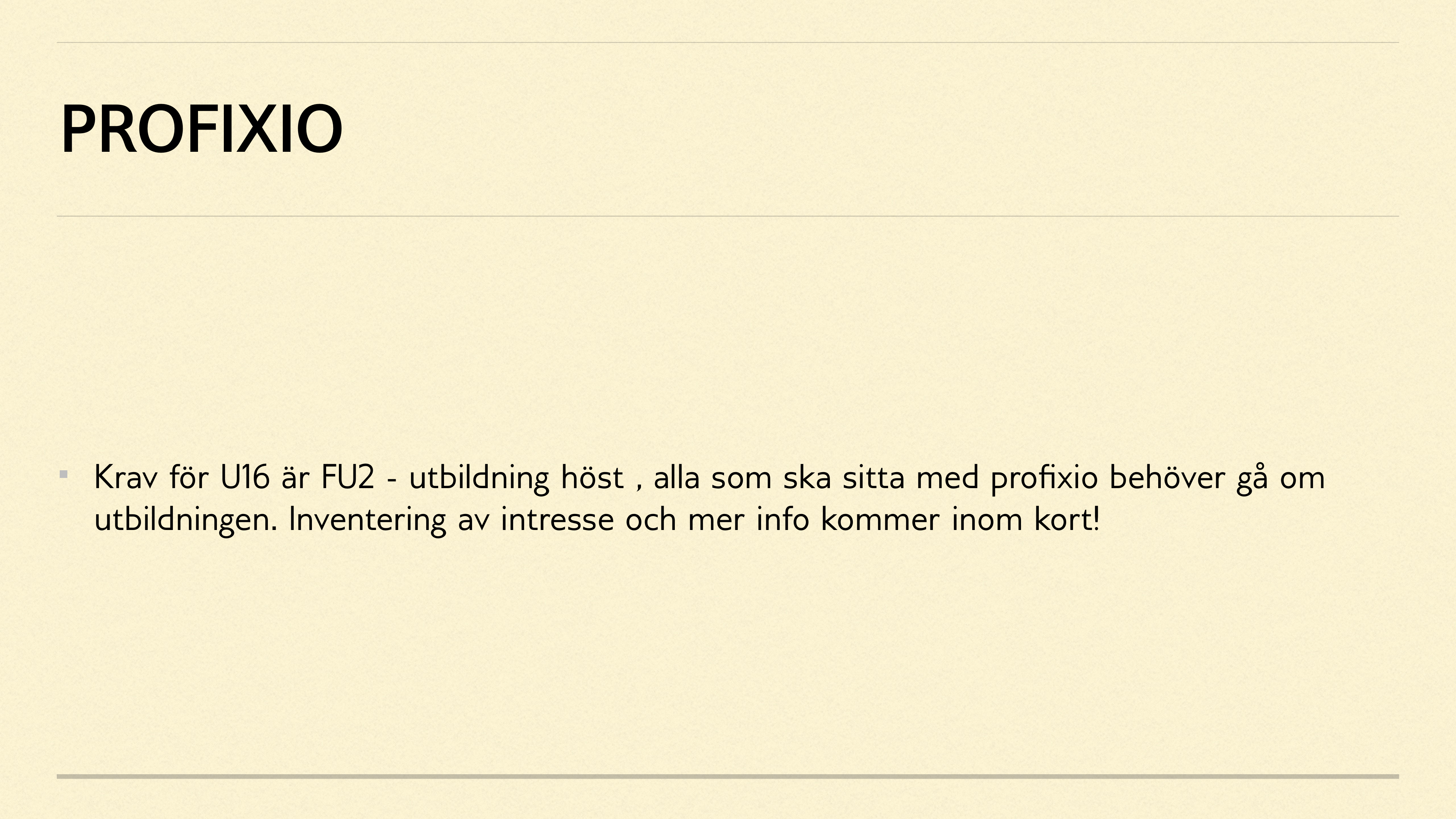

# PROFIXIO
Krav för U16 är FU2 - utbildning höst , alla som ska sitta med profixio behöver gå om utbildningen. Inventering av intresse och mer info kommer inom kort!